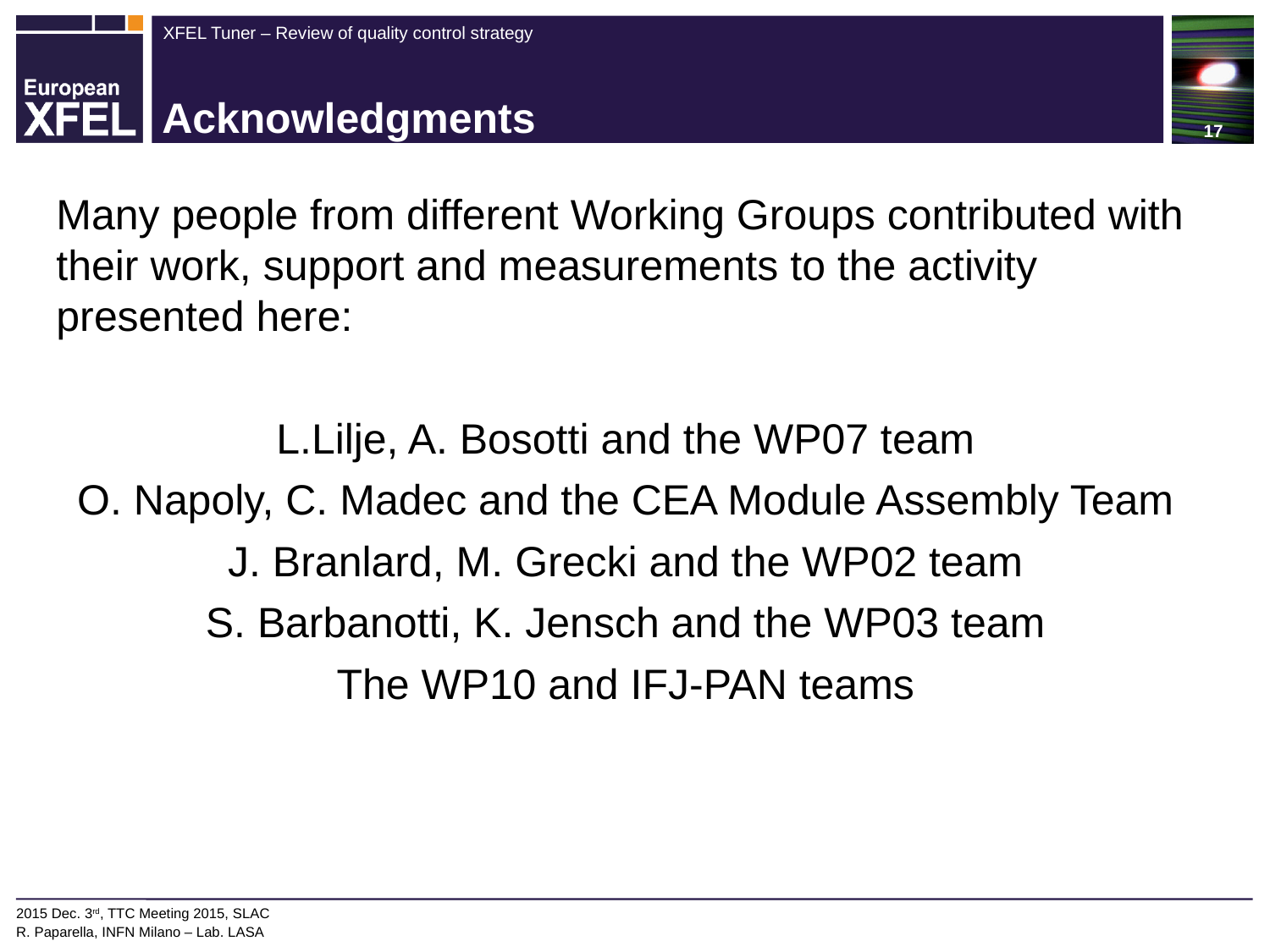

# Acknowledgments
Many people from different Working Groups contributed with their work, support and measurements to the activity presented here:

L.Lilje, A. Bosotti and the WP07 team
O. Napoly, C. Madec and the CEA Module Assembly Team
J. Branlard, M. Grecki and the WP02 team
S. Barbanotti, K. Jensch and the WP03 team
The WP10 and IFJ-PAN teams